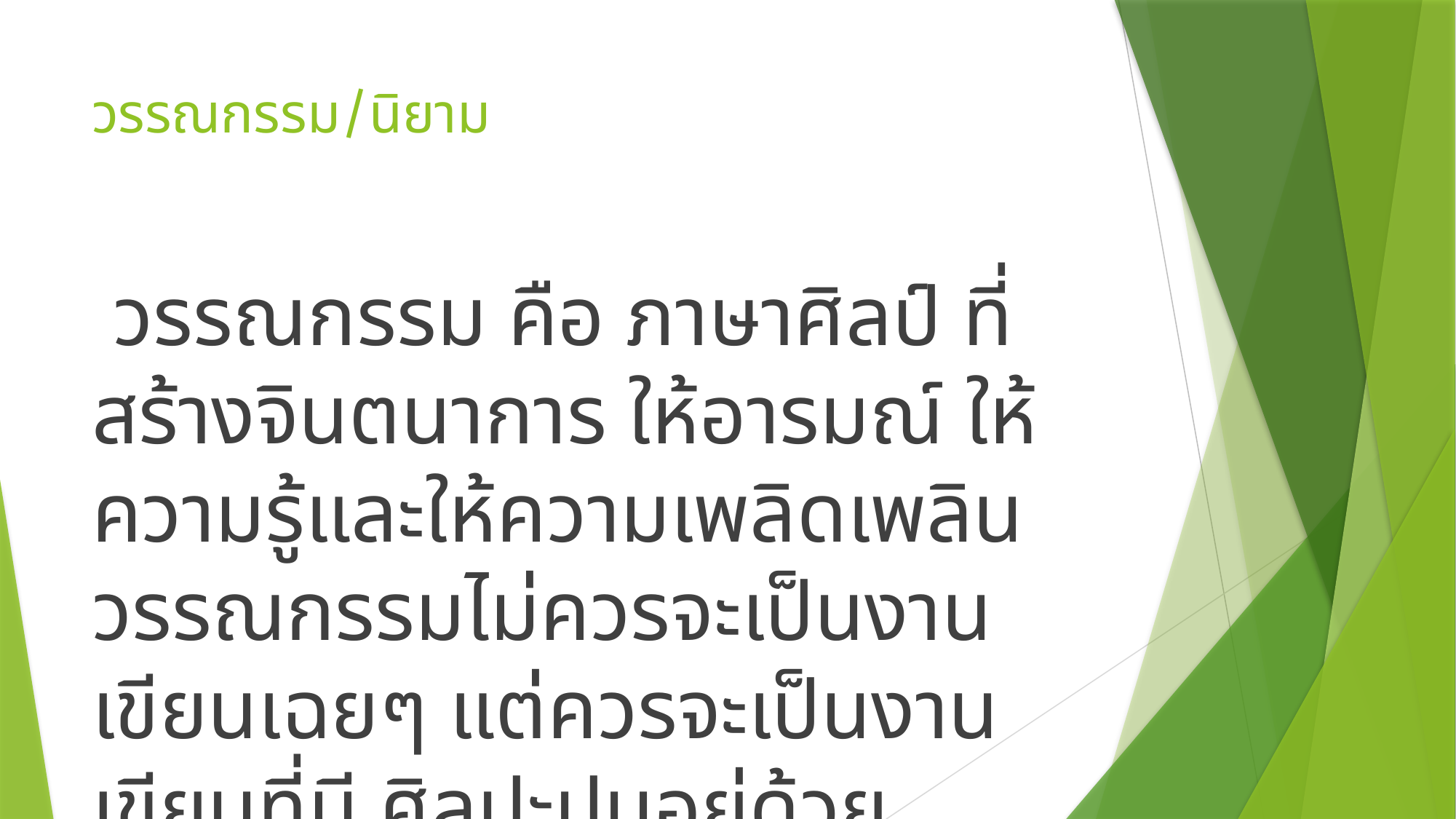

# วรรณกรรม/นิยาม
 วรรณกรรม คือ ภาษาศิลป์ ที่สร้างจินตนาการ ให้อารมณ์ ให้ความรู้และให้ความเพลิดเพลิน วรรณกรรมไม่ควรจะเป็นงานเขียนเฉยๆ แต่ควรจะเป็นงานเขียนที่มี ศิลปะปนอยู่ด้วย